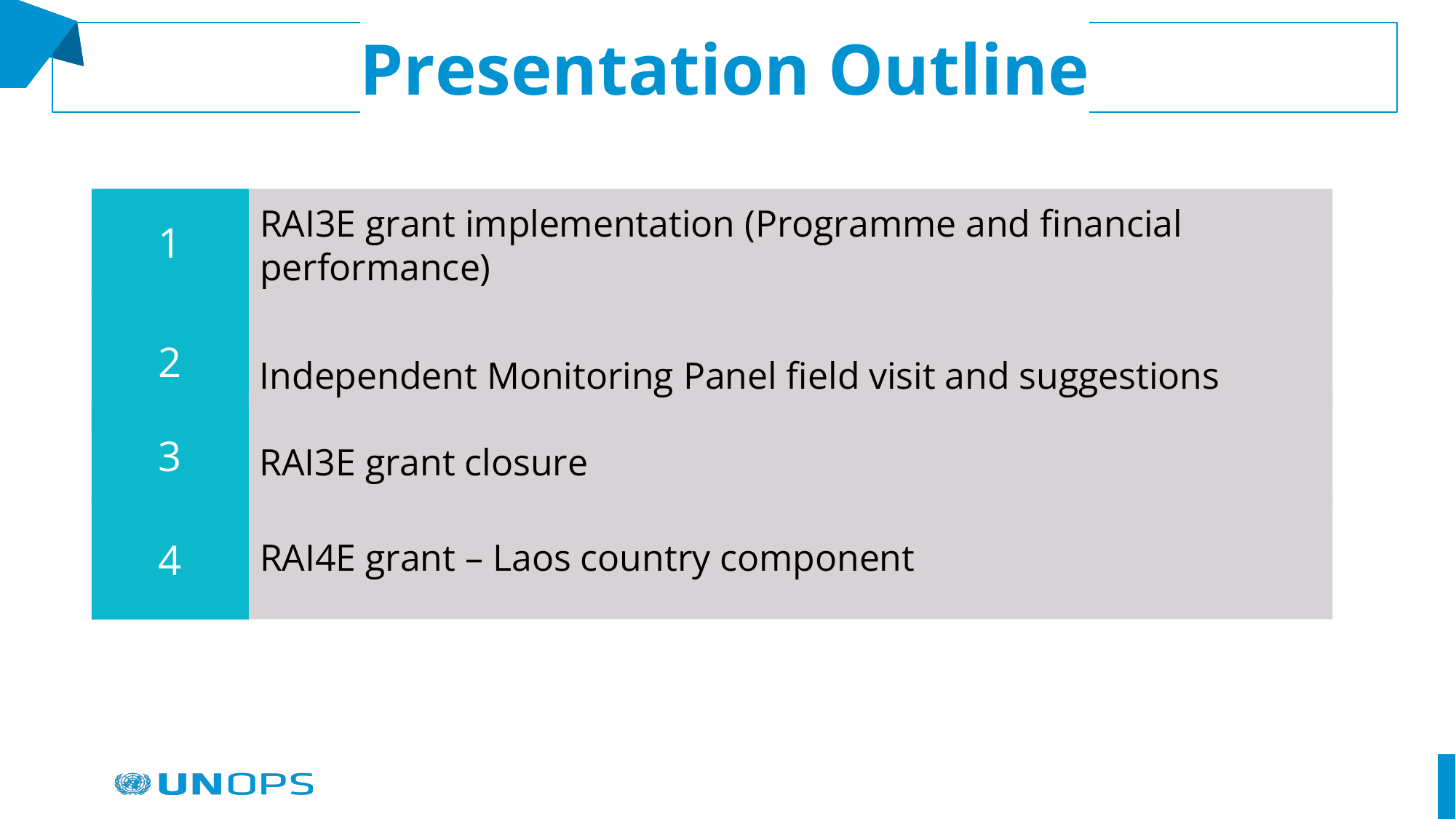

Presentation Outline

RAI3E grant implementation (Programme and financial performance)

1

2
Independent Monitoring Panel field visit and suggestions

RR
3
4

RAI3E grant closure
RAI4E grant – Laos country component